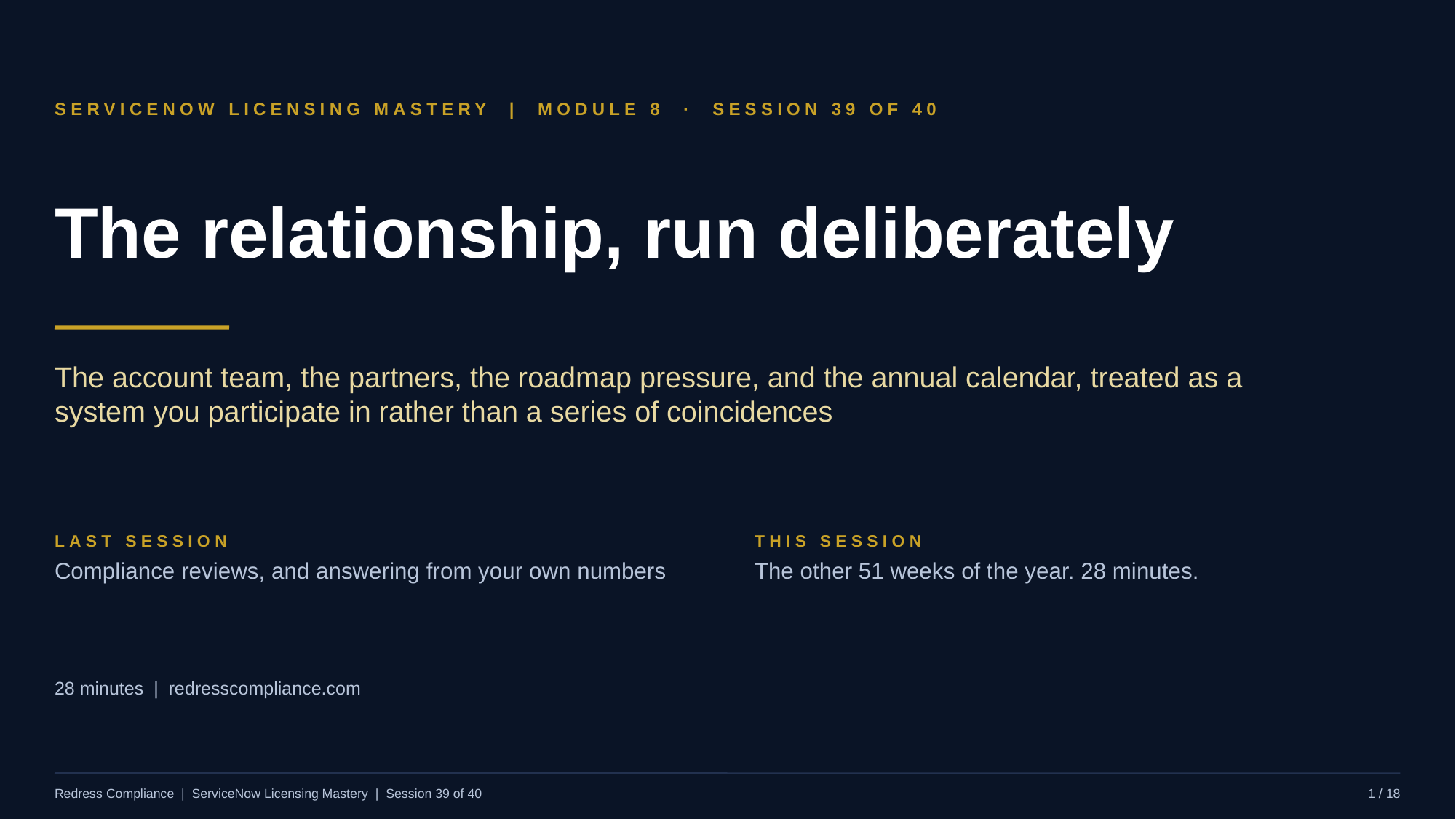

SERVICENOW LICENSING MASTERY  |  MODULE 8  ·  SESSION 39 OF 40
The relationship, run deliberately

The account team, the partners, the roadmap pressure, and the annual calendar, treated as a system you participate in rather than a series of coincidences
LAST SESSION
Compliance reviews, and answering from your own numbers
THIS SESSION
The other 51 weeks of the year. 28 minutes.
28 minutes  |  redresscompliance.com

Redress Compliance  |  ServiceNow Licensing Mastery  |  Session 39 of 40
1 / 18